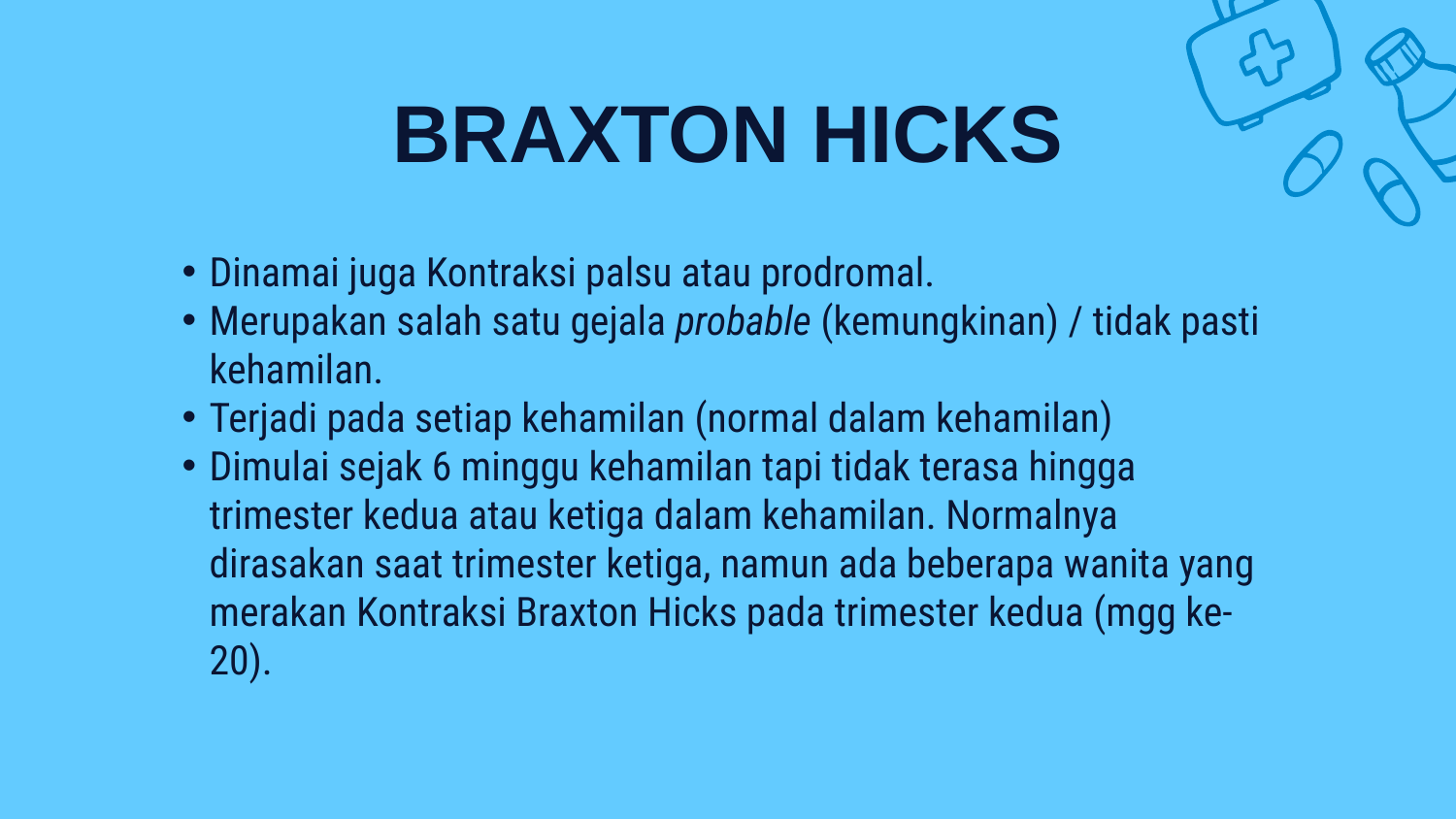

# BRAXTON HICKS
Dinamai juga Kontraksi palsu atau prodromal.
Merupakan salah satu gejala probable (kemungkinan) / tidak pasti kehamilan.
Terjadi pada setiap kehamilan (normal dalam kehamilan)
Dimulai sejak 6 minggu kehamilan tapi tidak terasa hingga trimester kedua atau ketiga dalam kehamilan. Normalnya dirasakan saat trimester ketiga, namun ada beberapa wanita yang merakan Kontraksi Braxton Hicks pada trimester kedua (mgg ke-20).